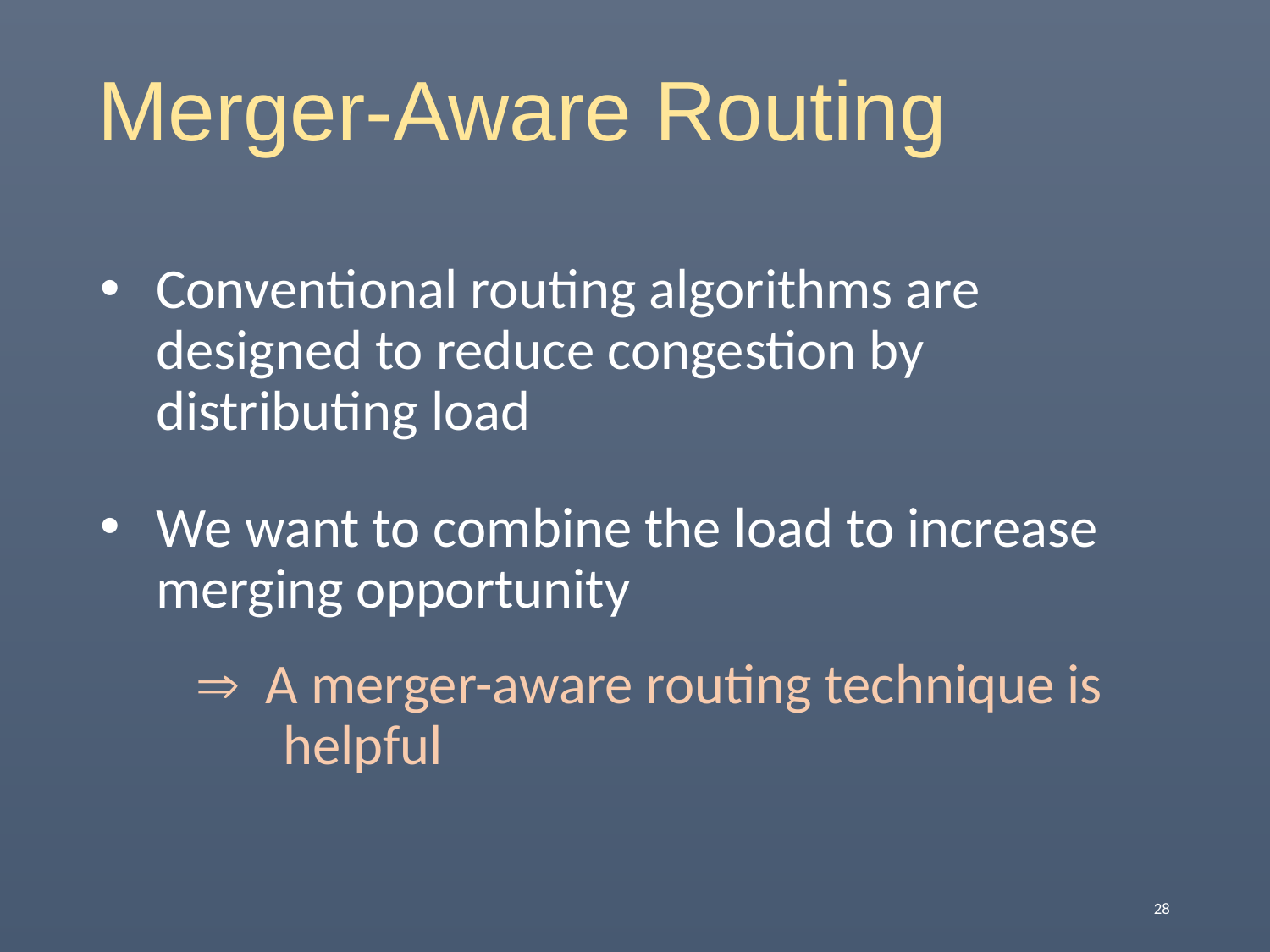

Merger-Aware Routing
Conventional routing algorithms are designed to reduce congestion by distributing load
We want to combine the load to increase merging opportunity
⇒  A merger-aware routing technique is helpful

28